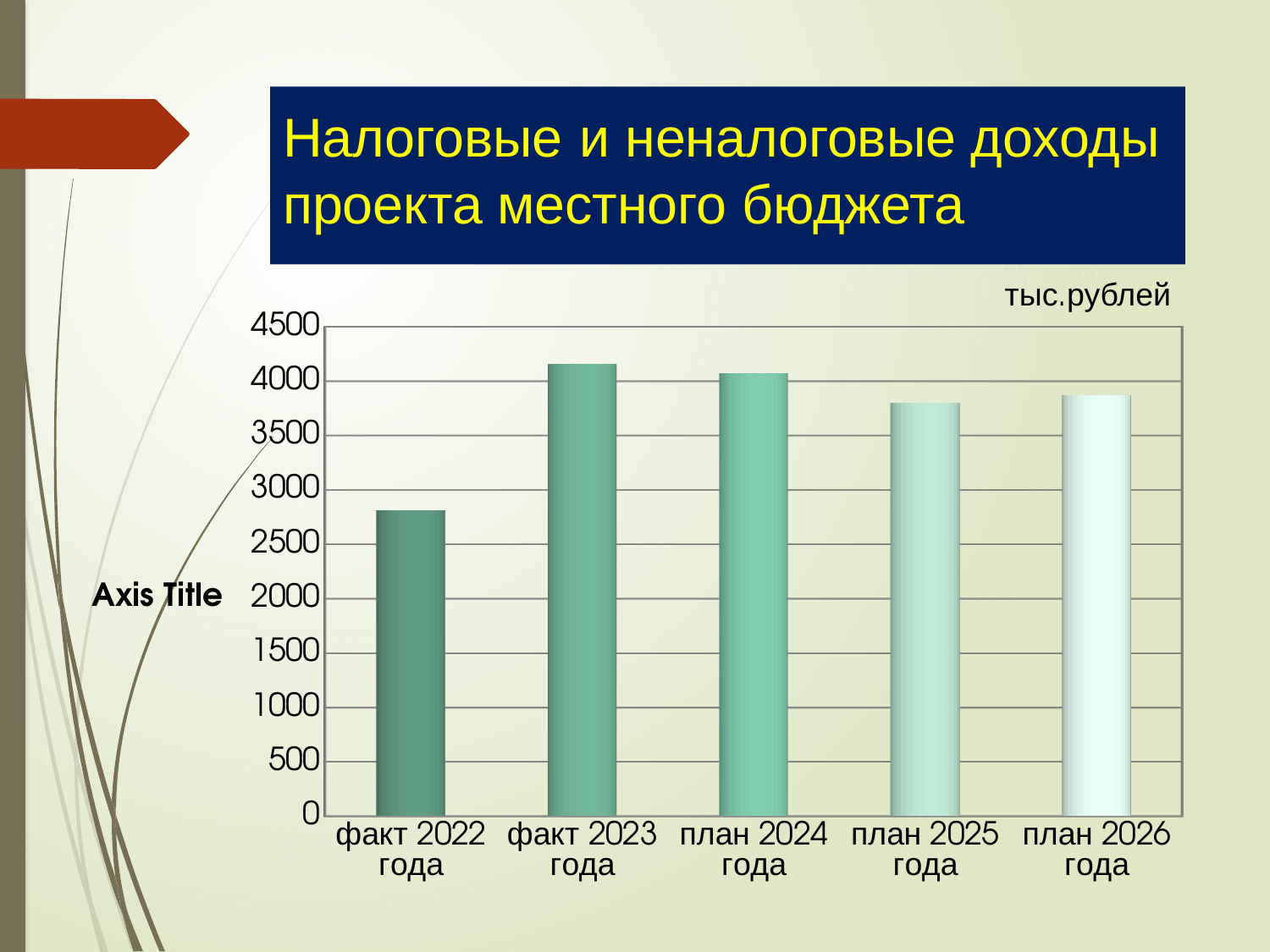

# Налоговые и неналоговые доходы проекта местного бюджета
тыс.рублей

[unsupported chart]